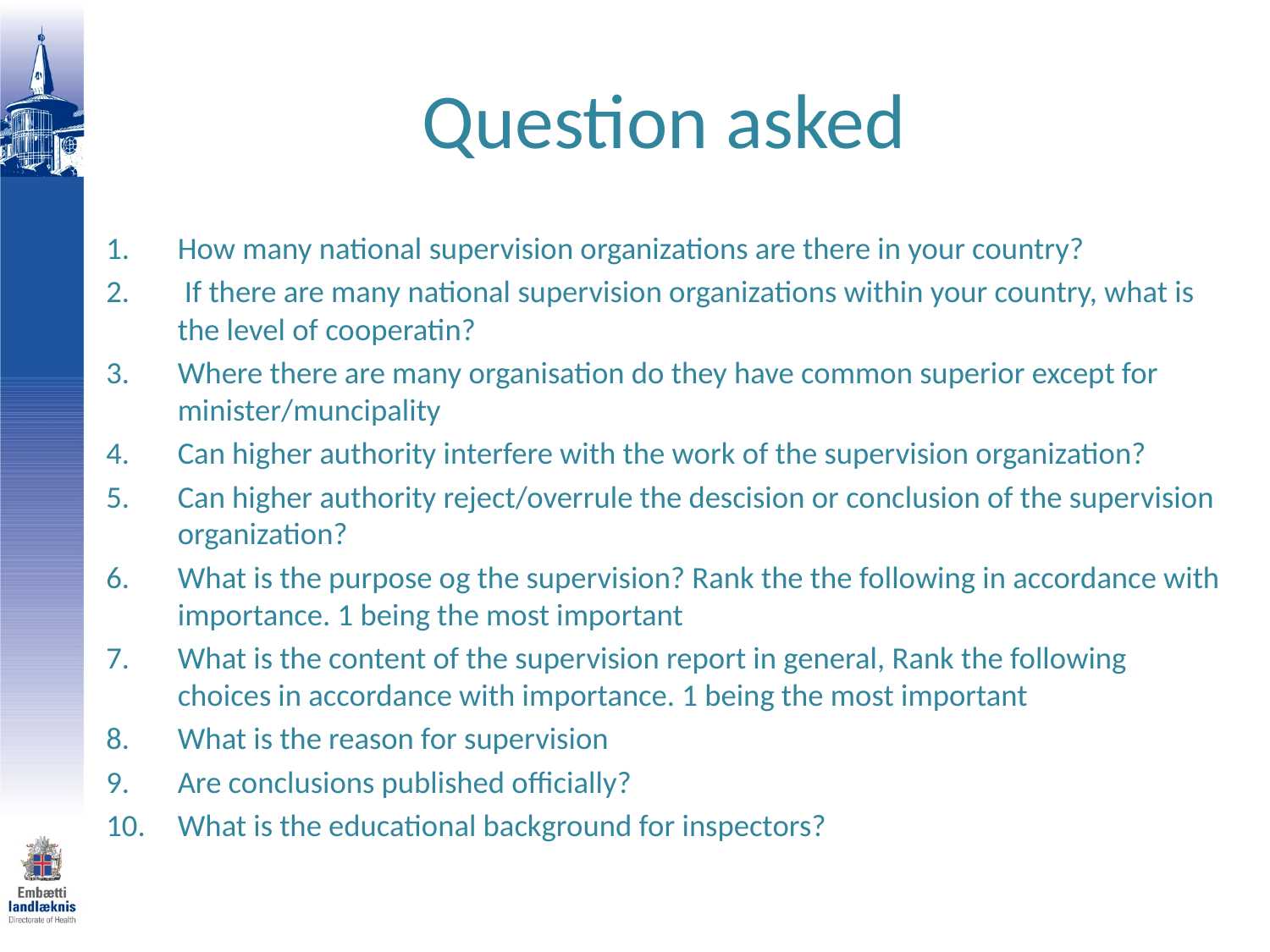

# Question asked
How many national supervision organizations are there in your country?
 If there are many national supervision organizations within your country, what is the level of cooperatin?
Where there are many organisation do they have common superior except for minister/muncipality
Can higher authority interfere with the work of the supervision organization?
Can higher authority reject/overrule the descision or conclusion of the supervision organization?
What is the purpose og the supervision? Rank the the following in accordance with importance. 1 being the most important
What is the content of the supervision report in general, Rank the following choices in accordance with importance. 1 being the most important
What is the reason for supervision
Are conclusions published officially?
What is the educational background for inspectors?